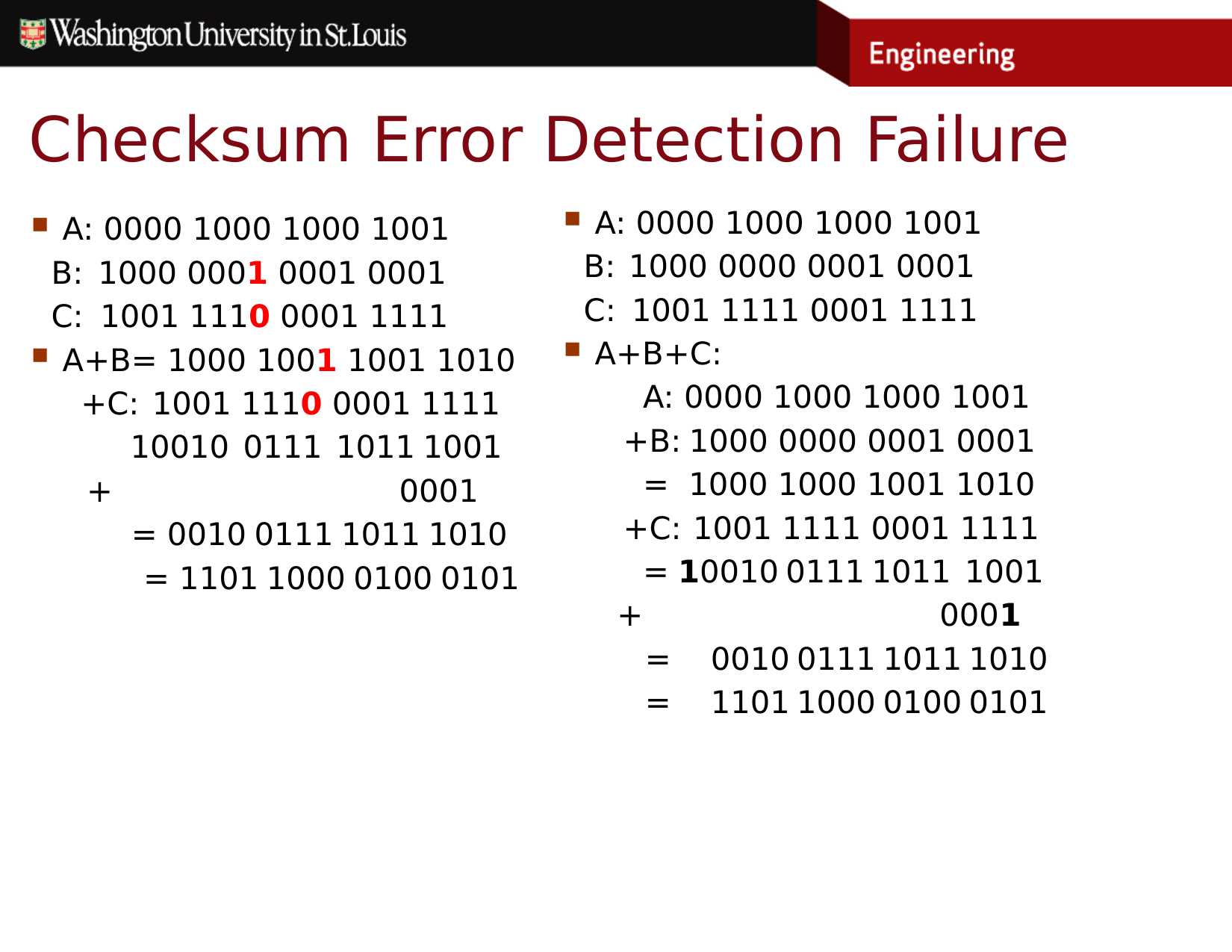

# Checksum Error Detection Failure
A: 0000 1000 1000 1001
  B:  1000 0000 0001 0001
  C:  1001 1111 0001 1111
A+B+C:
        A: 0000 1000 1000 1001
      +B: 1000 0000 0001 0001
        =  1000 1000 1001 1010
      +C:  1001 1111 0001 1111
        = 10010 0111 1011  1001
      +                              0001
         =    0010 0111 1011 1010
               =    1101 1000 0100 0101
A: 0000 1000 1000 1001
  B:  1000 0001 0001 0001
  C:  1001 1110 0001 1111
A+B= 1000 1001 1001 1010
     +C:  1001 1110 0001 1111
          10010  0111  1011 1001
      +                             0001
           = 0010 0111 1011 1010
	= 1101 1000 0100 0101